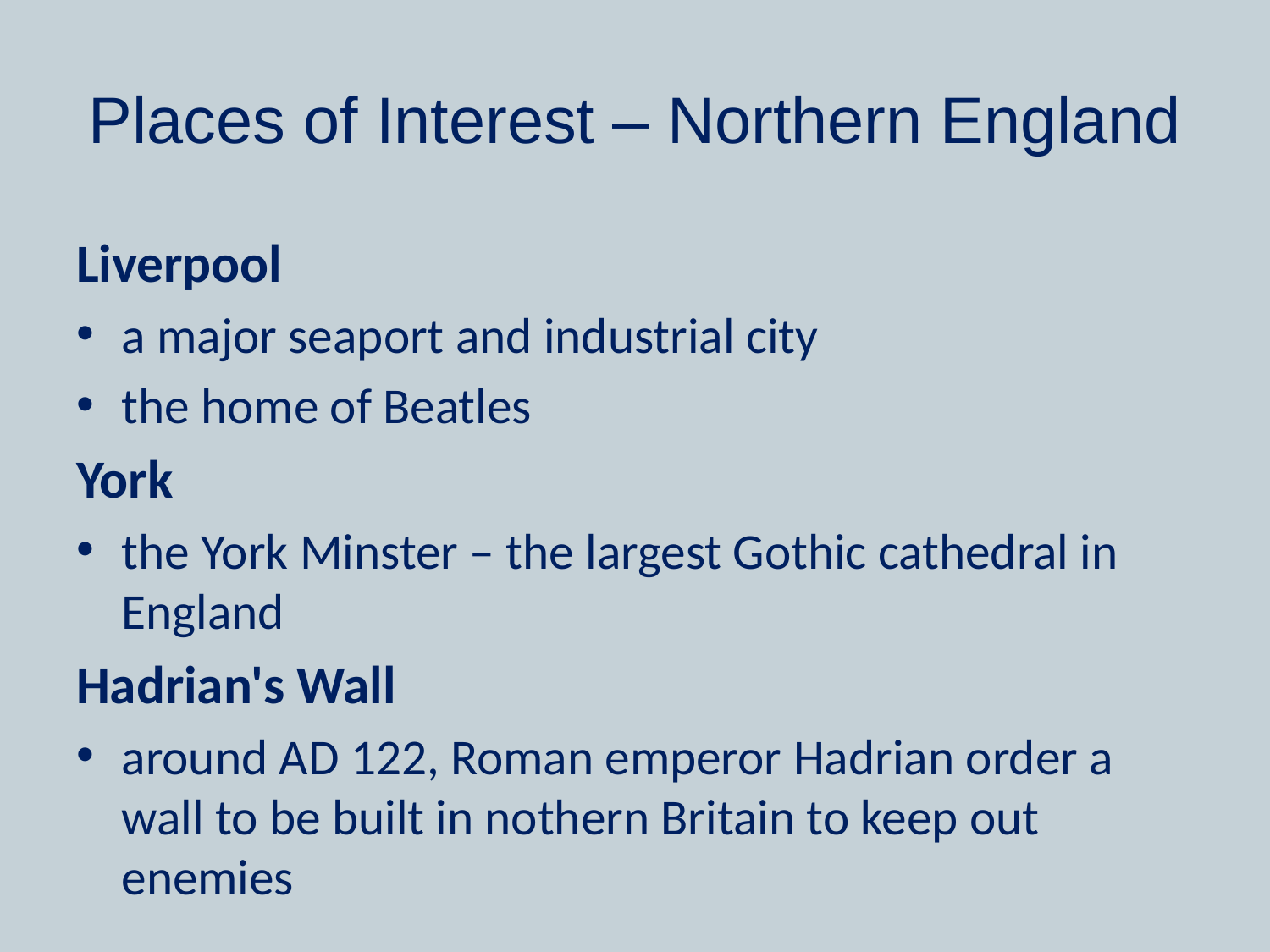

# Places of Interest – Northern England
Liverpool
a major seaport and industrial city
the home of Beatles
York
the York Minster – the largest Gothic cathedral in England
Hadrian's Wall
around AD 122, Roman emperor Hadrian order a wall to be built in nothern Britain to keep out enemies